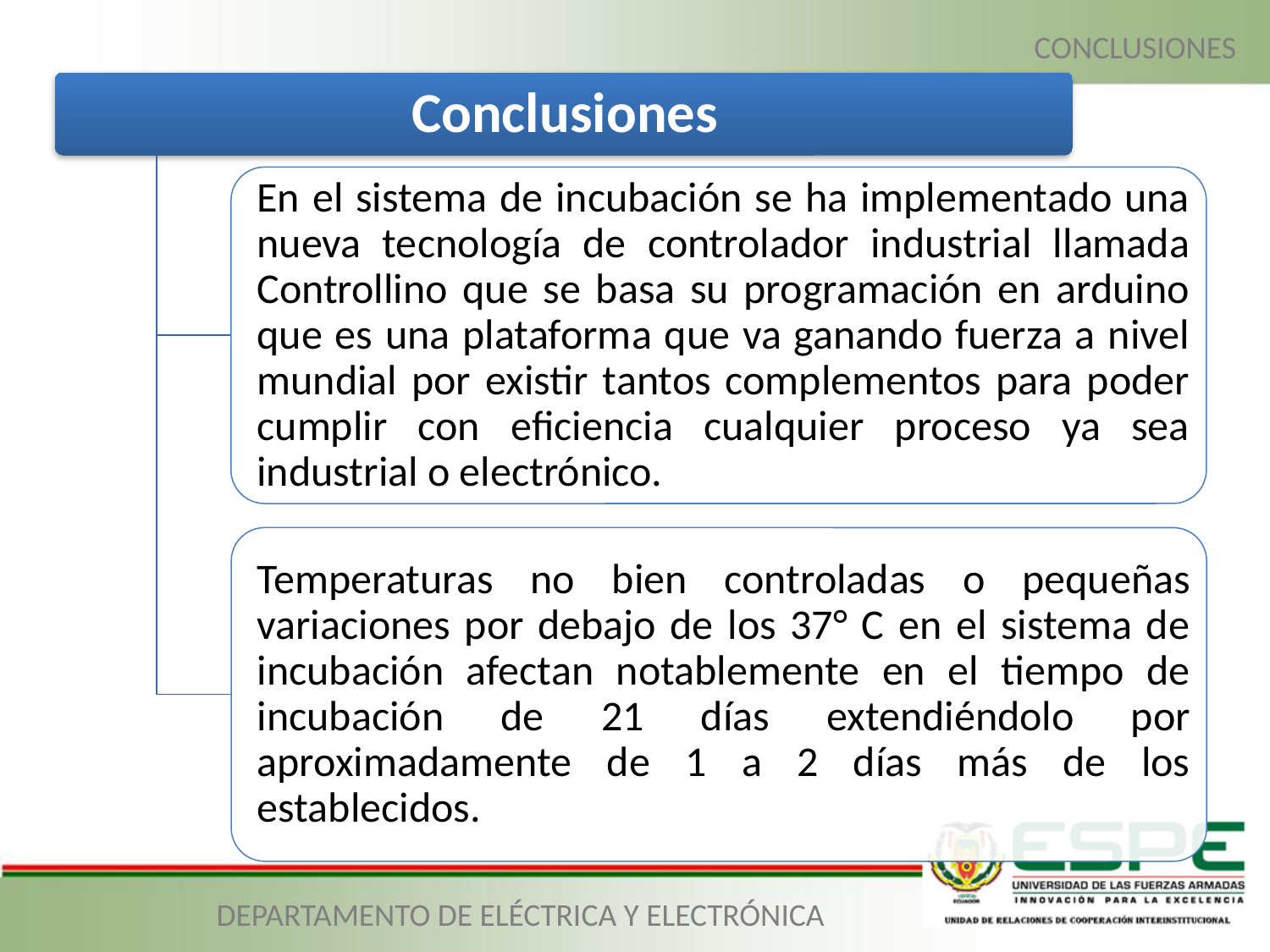

CONCLUSIONES
Conclusiones
En el sistema de incubación se ha implementado una nueva tecnología de controlador industrial llamada Controllino que se basa su programación en arduino que es una plataforma que va ganando fuerza a nivel mundial por existir tantos complementos para poder cumplir con eficiencia cualquier proceso ya sea industrial o electrónico.
Temperaturas no bien controladas o pequeñas variaciones por debajo de los 37° C en el sistema de incubación afectan notablemente en el tiempo de incubación de 21 días extendiéndolo por aproximadamente de 1 a 2 días más de los establecidos.
DEPARTAMENTO DE ELÉCTRICA Y ELECTRÓNICA